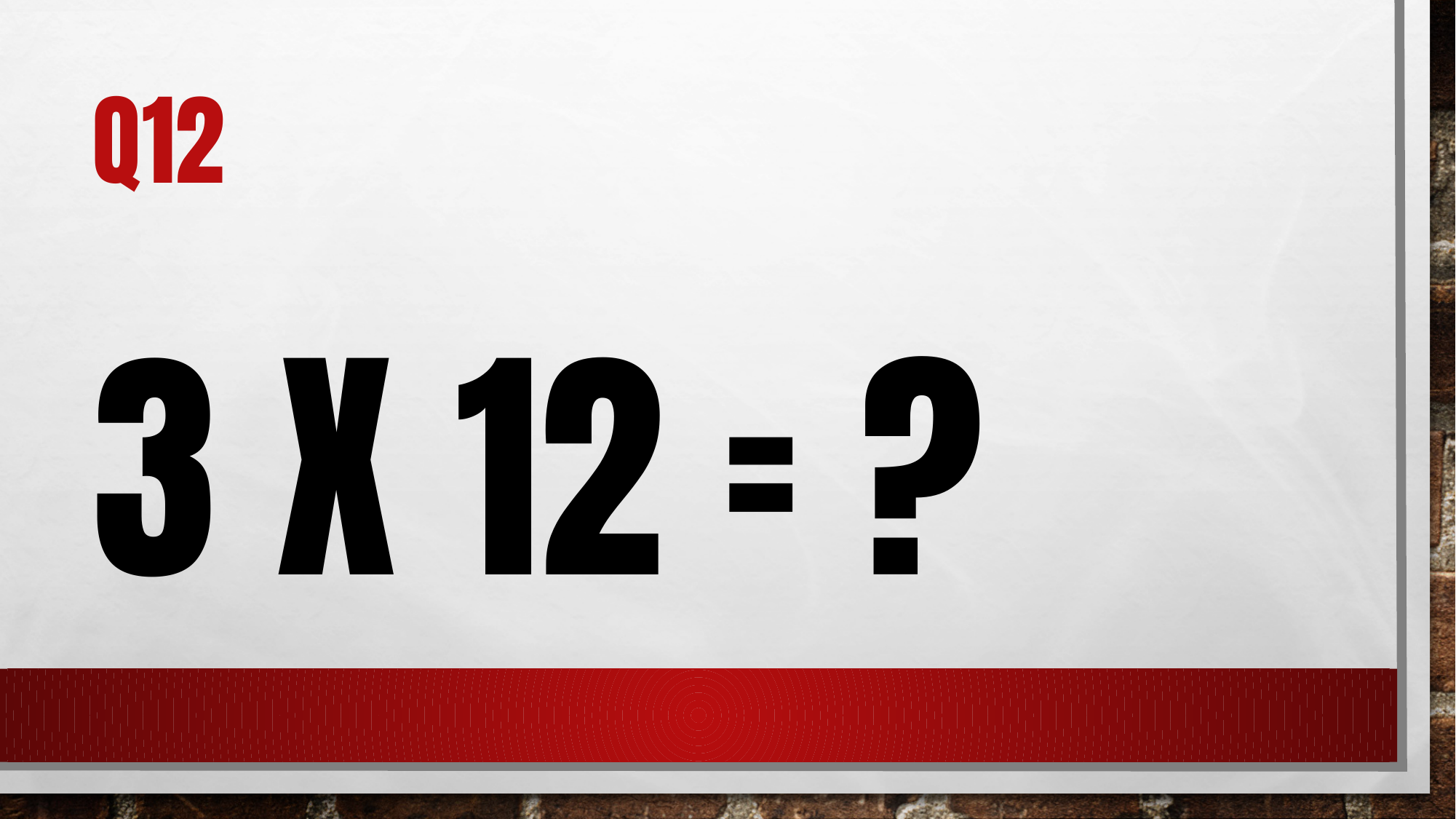

# Q12
3 x 12 = ?